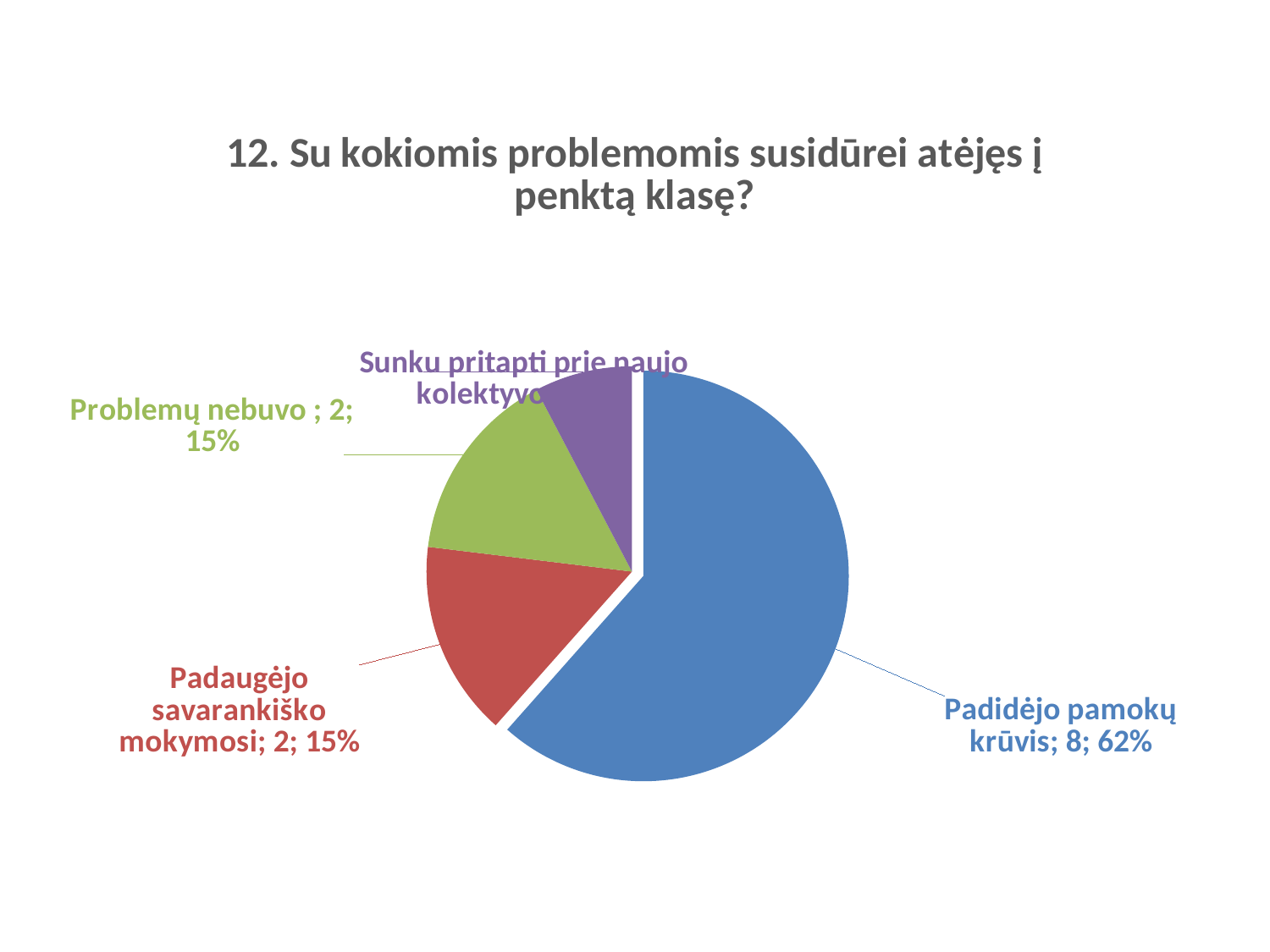

### Chart:

| Category | 12. Su kokiomis problemomis susidūrei atėjęs į penktą klasę? |
|---|---|
| Padidėjo pamokų krūvis | 8.0 |
| Padaugėjo savarankiško mokymosi | 2.0 |
| Problemų nebuvo  | 2.0 |
| Sunku pritapti prie naujo kolektyvo | 1.0 |
| Ne visi dalykų mokytojai mane supranta | 0.0 |